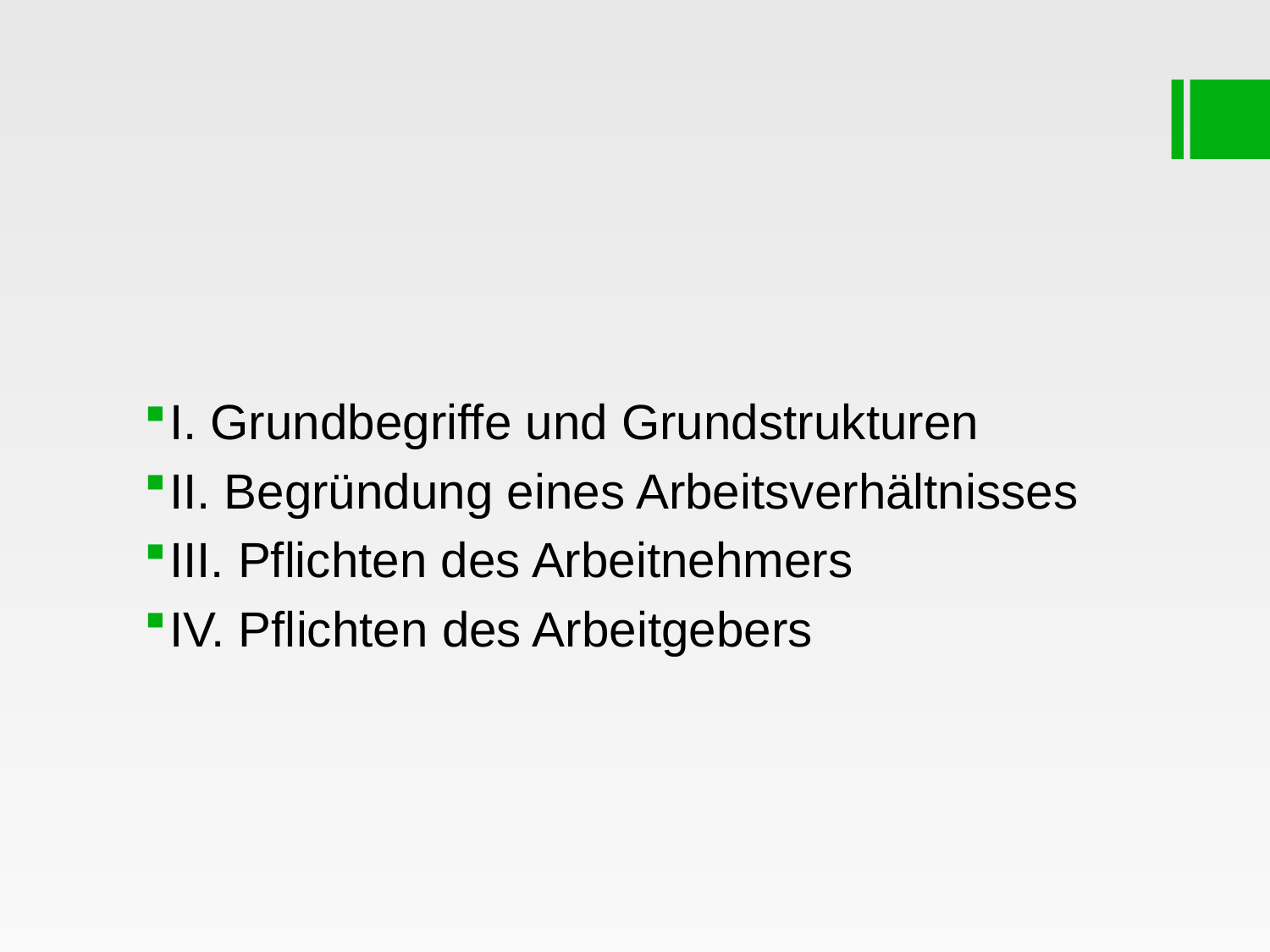

#

I. Grundbegriffe und Grundstrukturen
II. Begründung eines Arbeitsverhältnisses
III. Pflichten des Arbeitnehmers
IV. Pflichten des Arbeitgebers